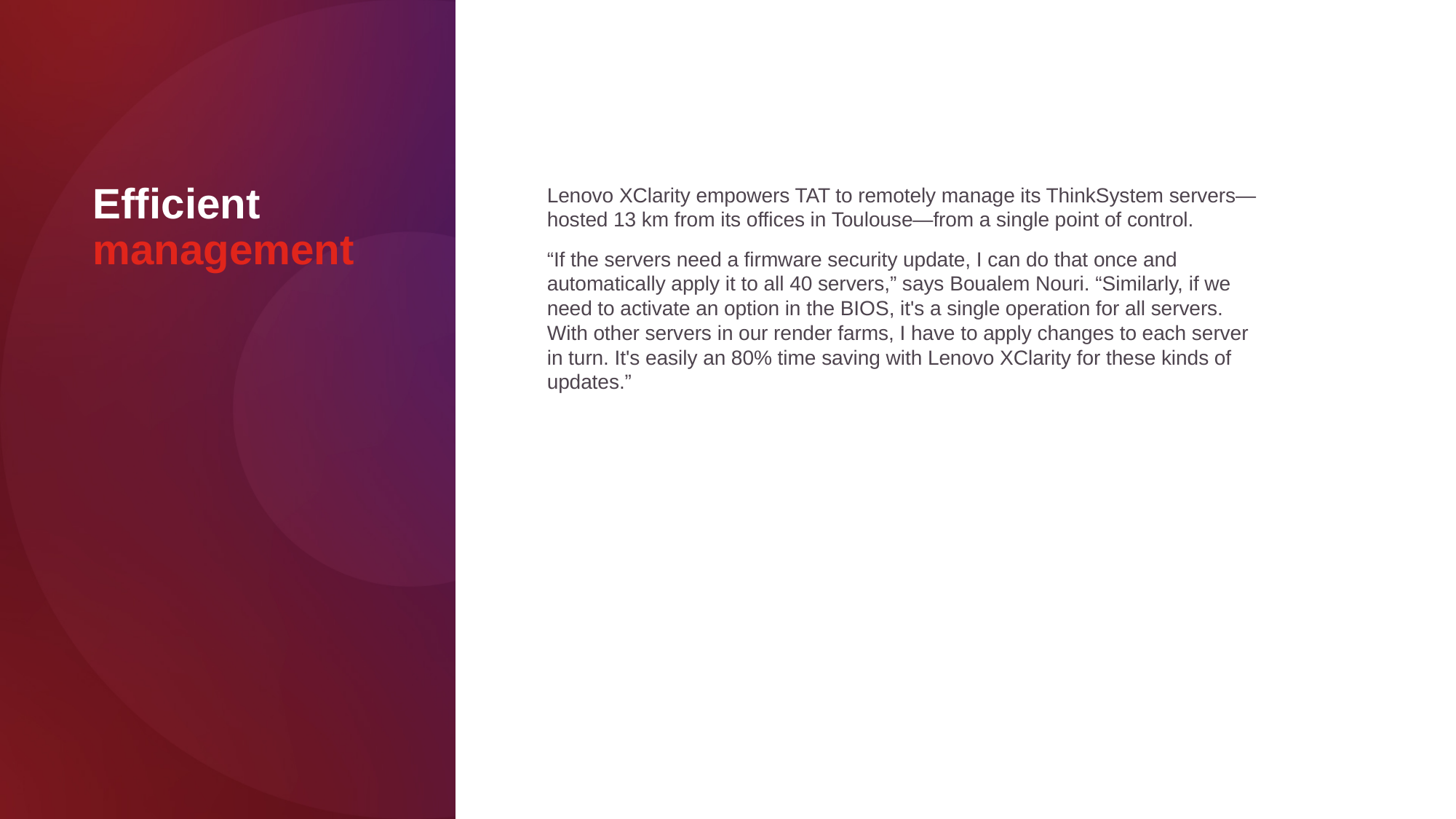

Efficient  management
Lenovo XClarity empowers TAT to remotely manage its ThinkSystem servers—hosted 13 km from its offices in Toulouse—from a single point of control.
“If the servers need a firmware security update, I can do that once and automatically apply it to all 40 servers,” says Boualem Nouri. “Similarly, if we need to activate an option in the BIOS, it's a single operation for all servers. With other servers in our render farms, I have to apply changes to each server in turn. It's easily an 80% time saving with Lenovo XClarity for these kinds of updates.”